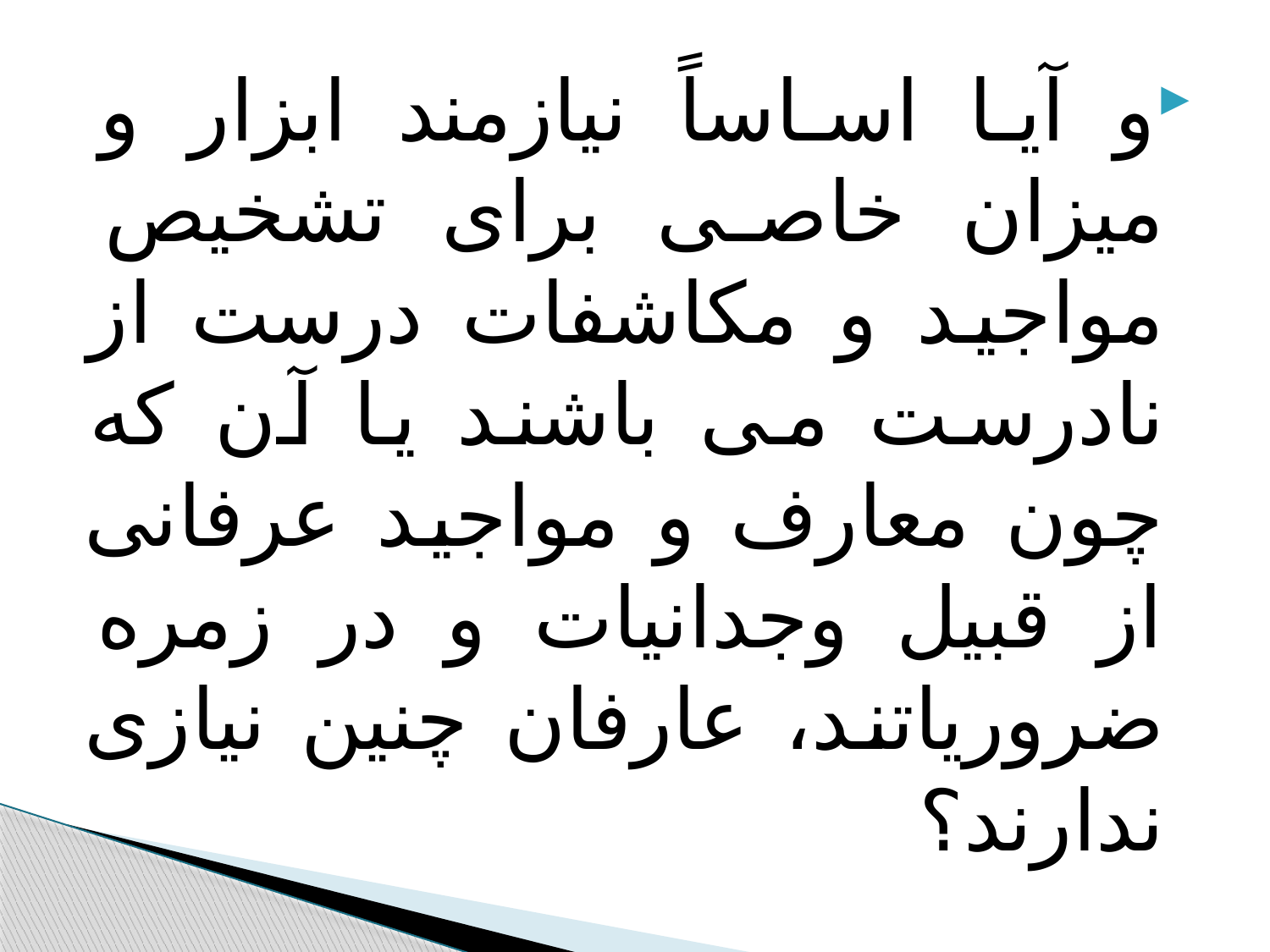

#
و آیا اساساً نیازمند ابزار و میزان خاصی برای تشخیص مواجید و مکاشفات درست از نادرست می باشند یا آن که چون معارف و مواجید عرفانی از قبیل وجدانیات و در زمره ضروریاتند، عارفان چنین نیازی ندارند؟